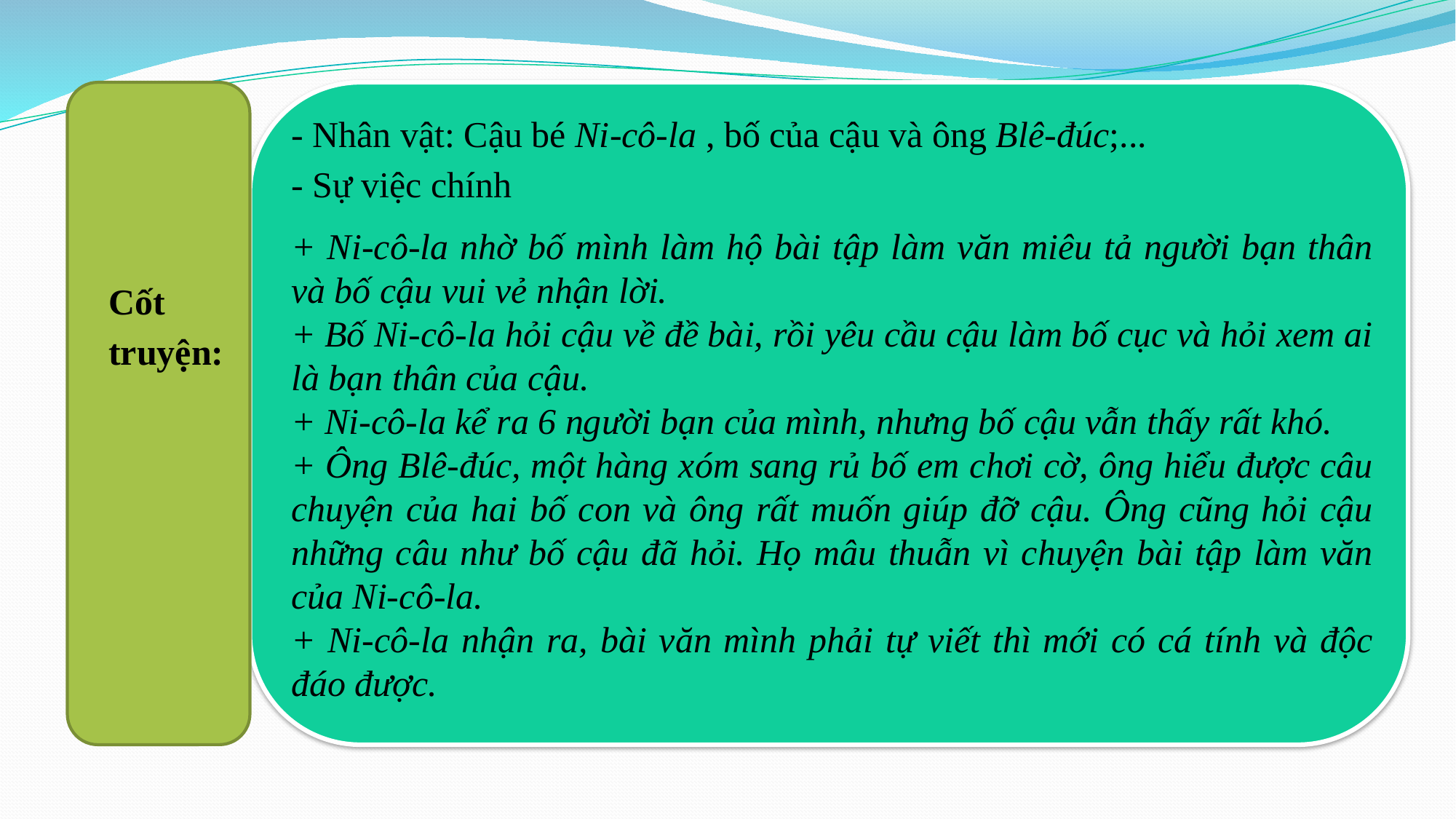

- Nhân vật: Cậu bé Ni-cô-la , bố của cậu và ông Blê-đúc;...
- Sự việc chính
+ Ni-cô-la nhờ bố mình làm hộ bài tập làm văn miêu tả người bạn thân và bố cậu vui vẻ nhận lời.
+ Bố Ni-cô-la hỏi cậu về đề bài, rồi yêu cầu cậu làm bố cục và hỏi xem ai là bạn thân của cậu.
+ Ni-cô-la kể ra 6 người bạn của mình, nhưng bố cậu vẫn thấy rất khó.
+ Ông Blê-đúc, một hàng xóm sang rủ bố em chơi cờ, ông hiểu được câu chuyện của hai bố con và ông rất muốn giúp đỡ cậu. Ông cũng hỏi cậu những câu như bố cậu đã hỏi. Họ mâu thuẫn vì chuyện bài tập làm văn của Ni-cô-la.
+ Ni-cô-la nhận ra, bài văn mình phải tự viết thì mới có cá tính và độc đáo được.
Cốt truyện: